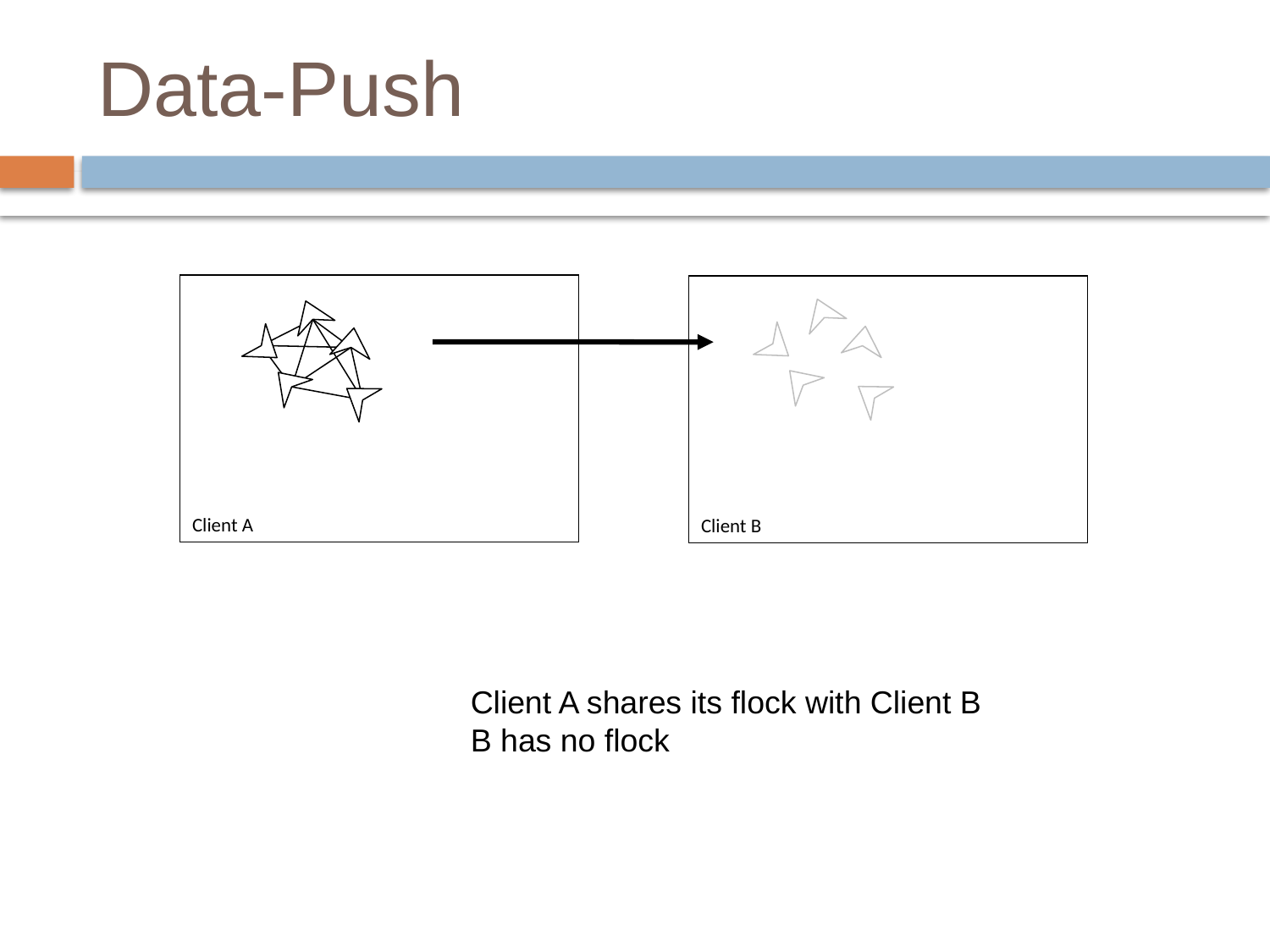

# Data-Push

Client A
Client B

Client A shares its flock with Client B
B has no flock